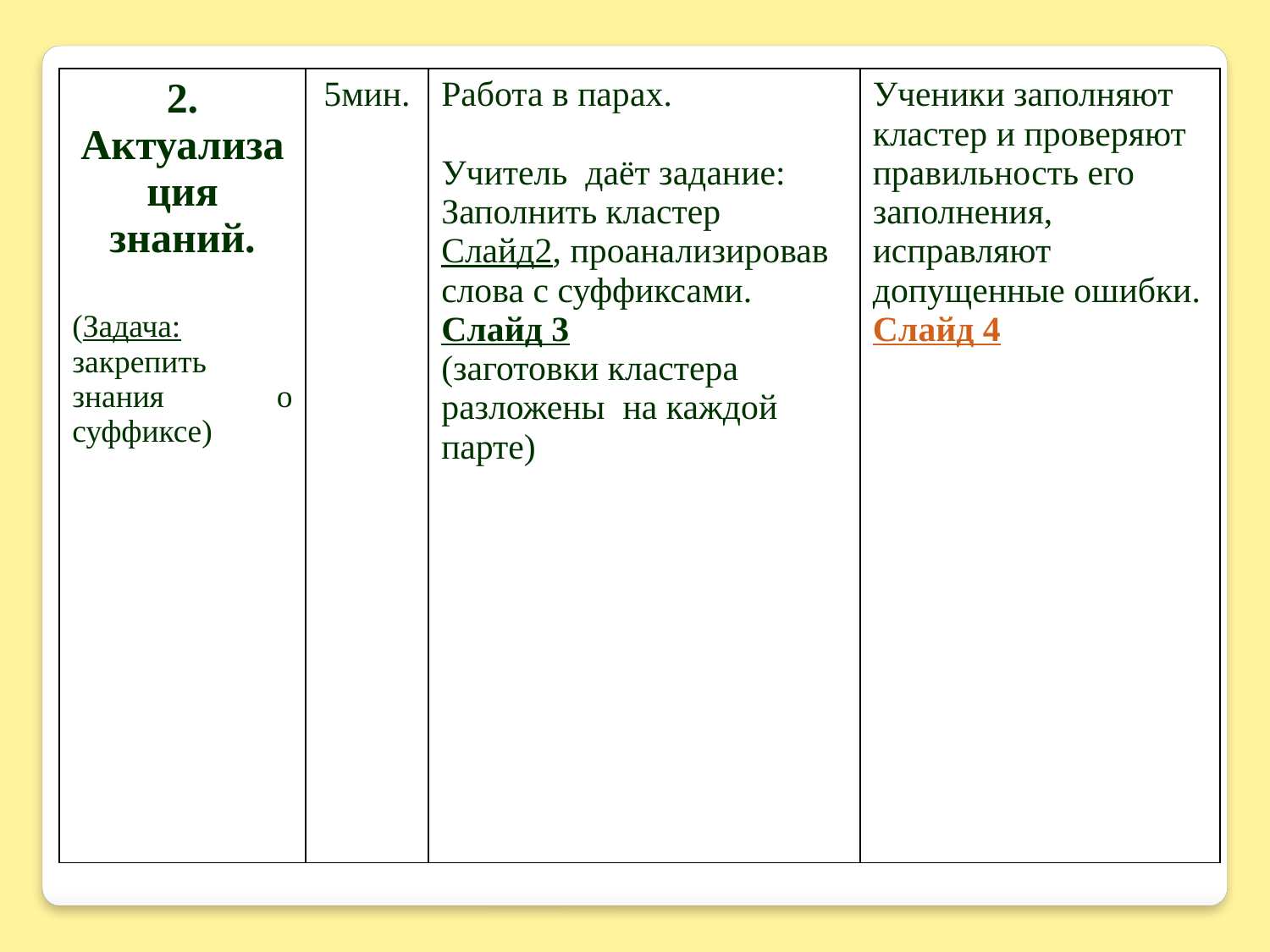

| 2. Актуализация знаний. (Задача: закрепить знания о суффиксе) | 5мин. | Работа в парах. Учитель даёт задание: Заполнить кластер Слайд2, проанализировав слова с суффиксами. Слайд 3 (заготовки кластера разложены на каждой парте) | Ученики заполняют кластер и проверяют правильность его заполнения, исправляют допущенные ошибки. Слайд 4 |
| --- | --- | --- | --- |
|  |  |  |  |